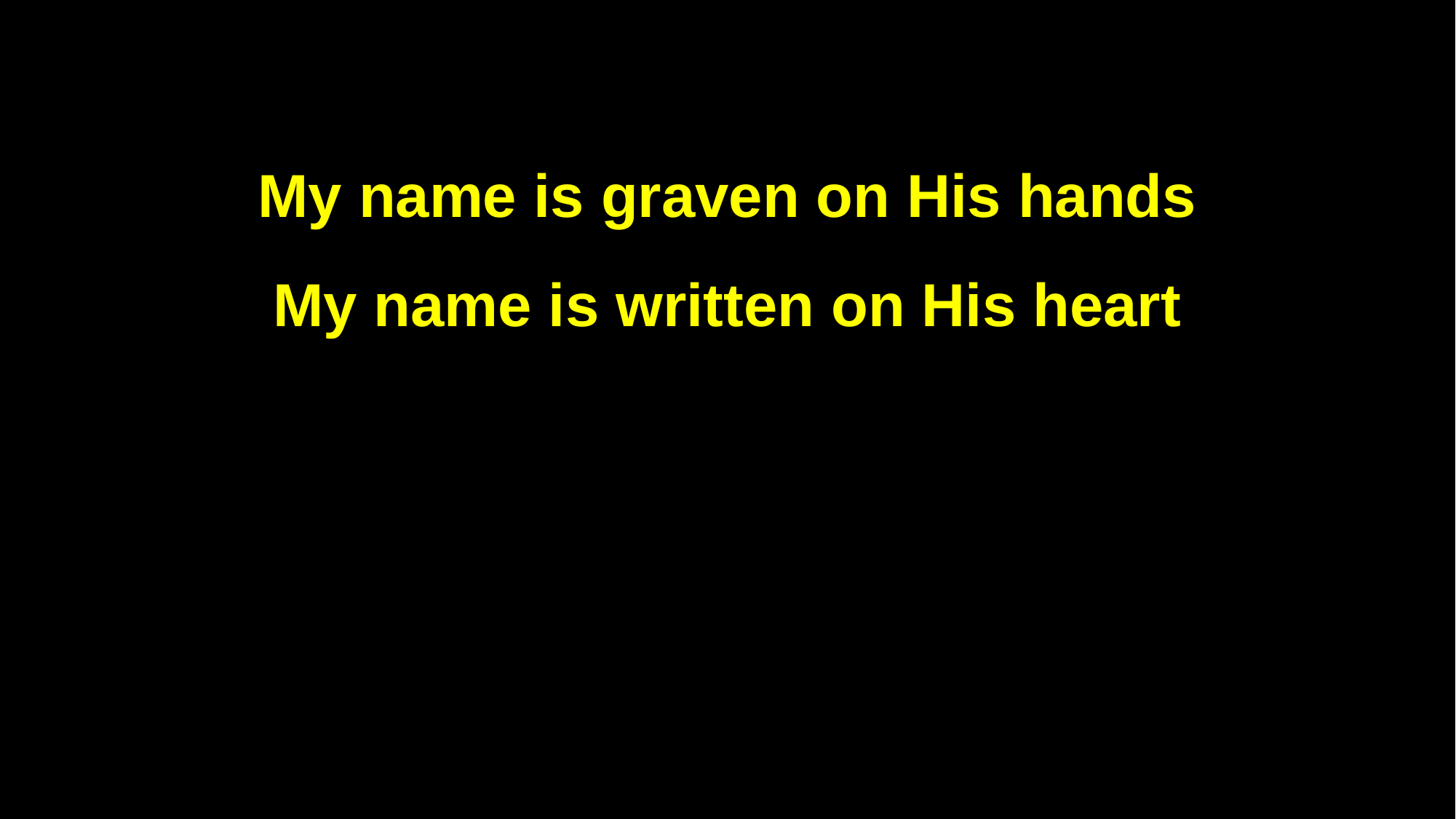

My name is graven on His hands
My name is written on His heart